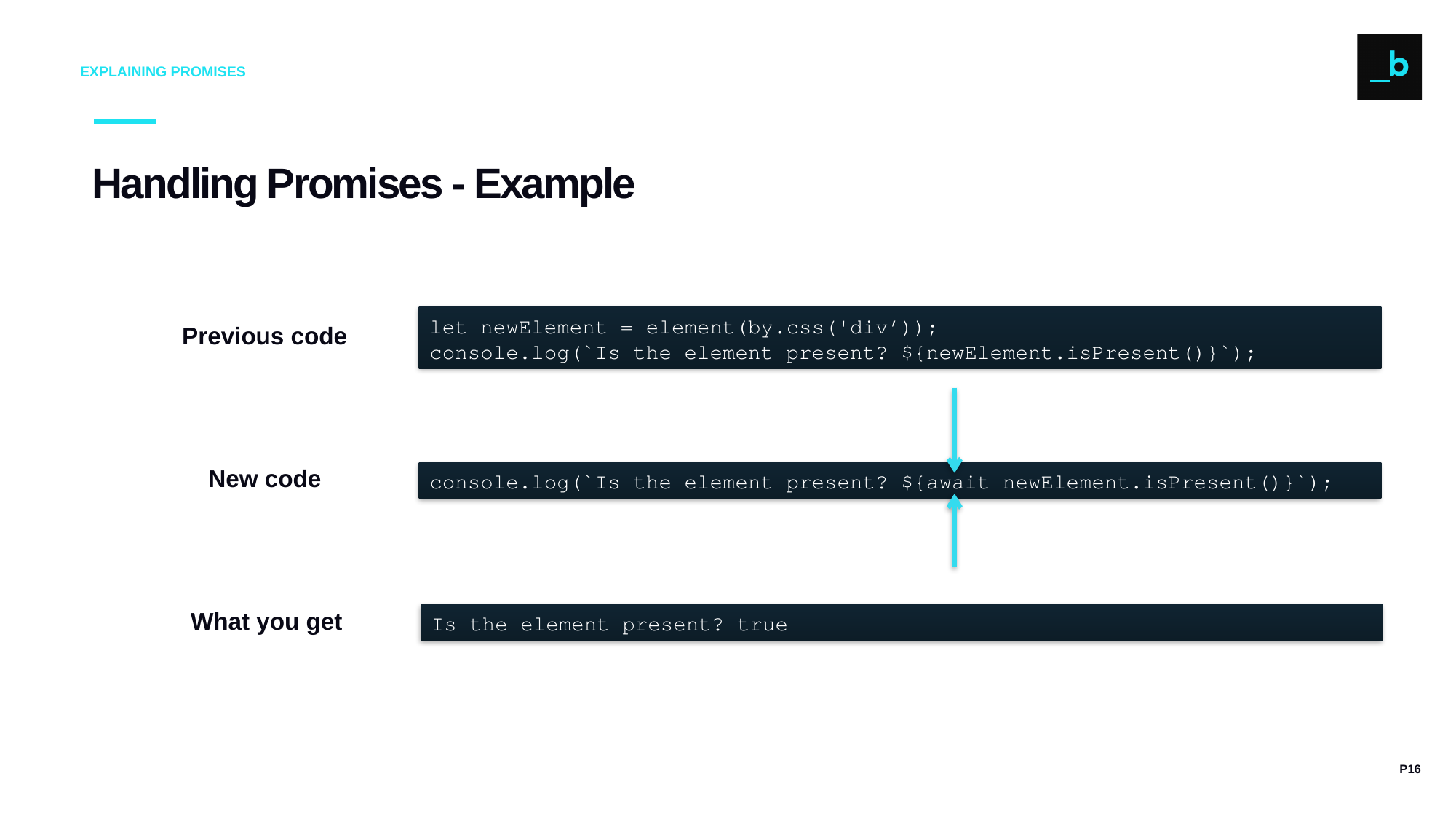

EXPLAINING PROMISES

Handling Promises - Example
let newElement = element(by.css('div’));
console.log(`Is the element present? ${newElement.isPresent()}`);
Previous code

console.log(`Is the element present? ${await newElement.isPresent()}`);
New code
Is the element present? true
What you get